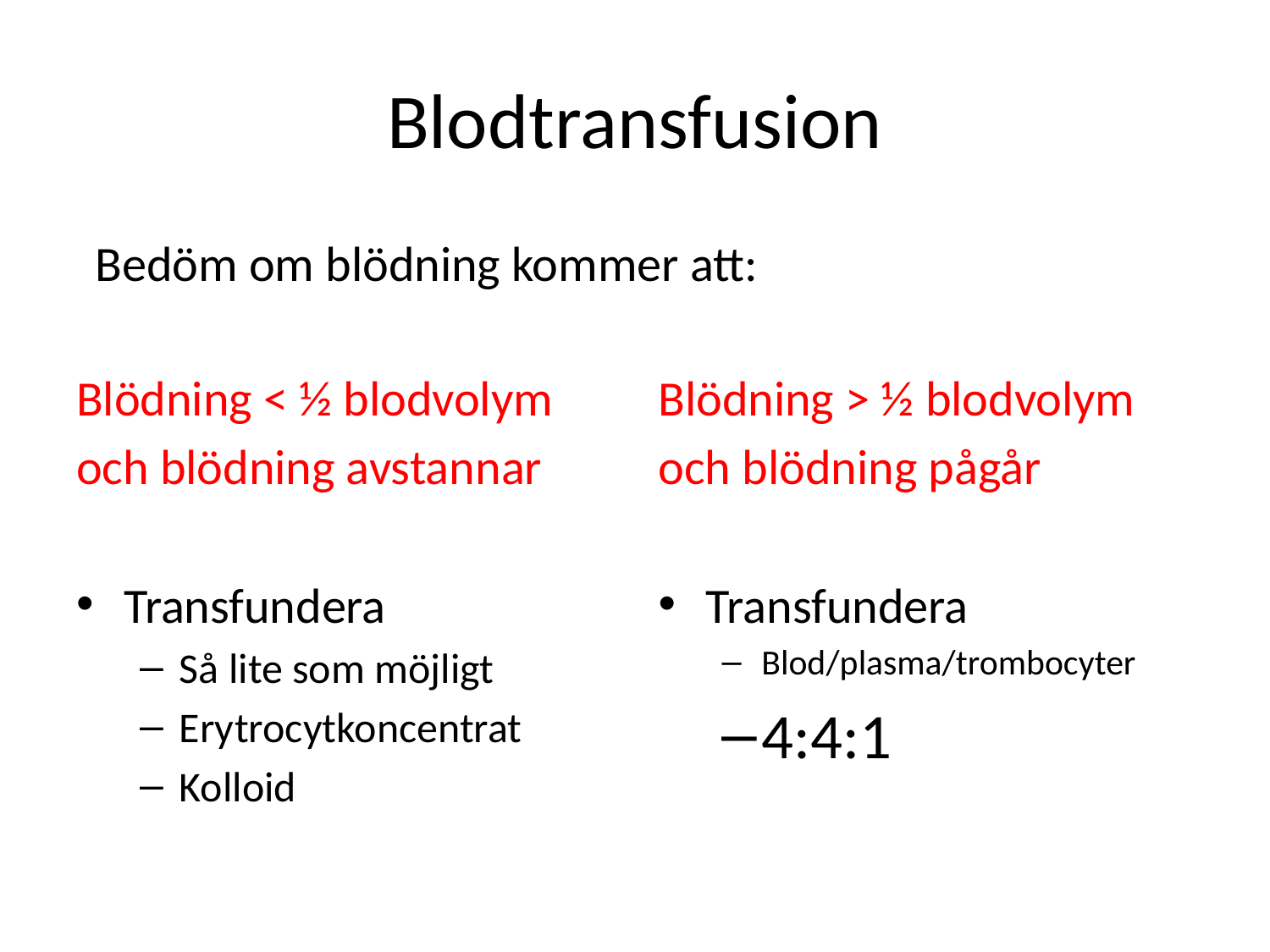

# Blodtransfusion

Blödning < ½ blodvolym
och blödning avstannar

Transfundera
Så lite som möjligt
Erytrocytkoncentrat
Kolloid

Blödning > ½ blodvolym
och blödning pågår

Transfundera
Blod/plasma/trombocyter
4:4:1

Bedöm om blödning kommer att: